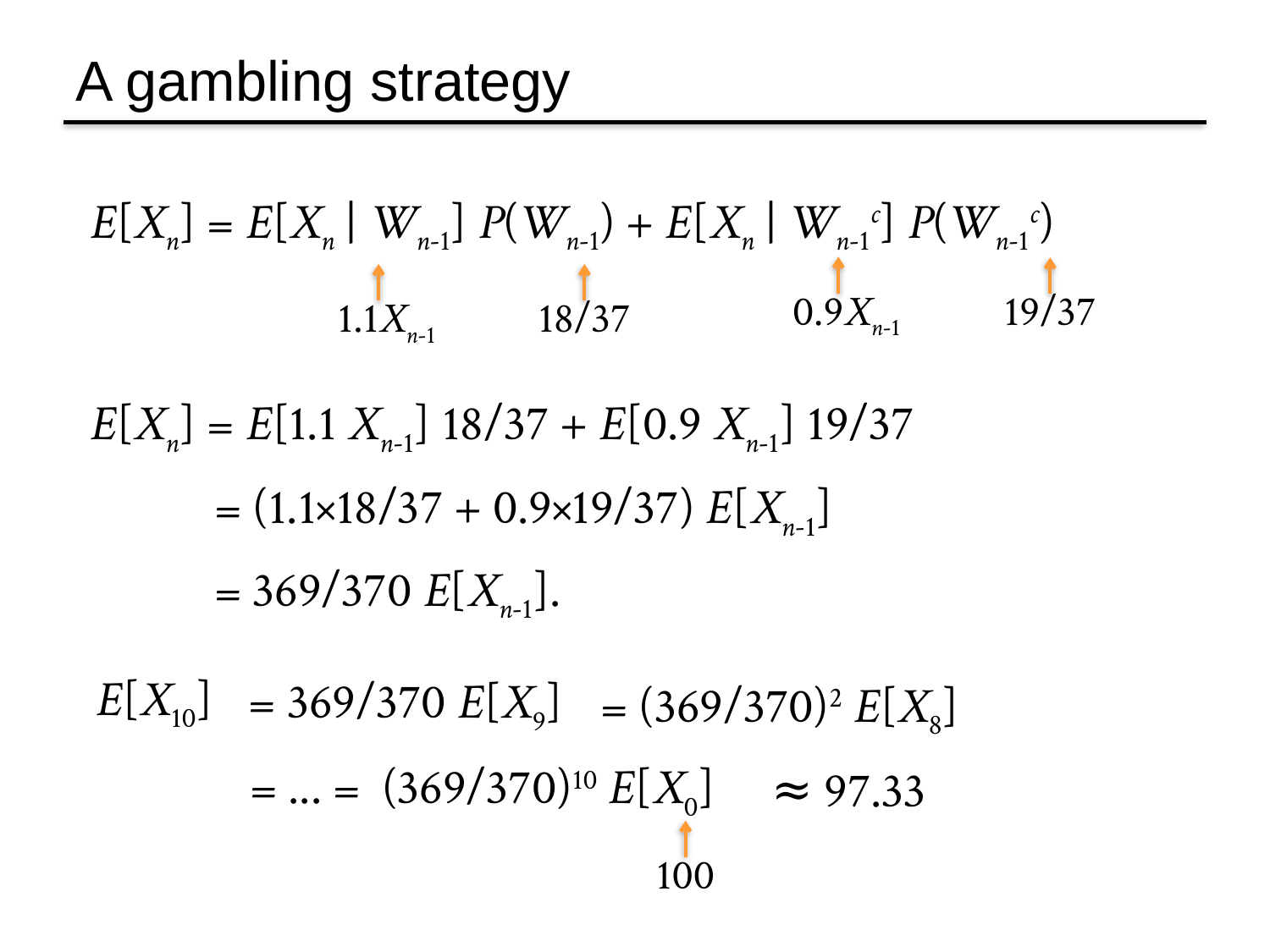

# A gambling strategy
E[Xn] = E[Xn | Wn-1] P(Wn-1) + E[Xn | Wn-1c] P(Wn-1c)
0.9Xn-1
19/37
1.1Xn-1
18/37
E[Xn] = E[1.1 Xn-1] 18/37 + E[0.9 Xn-1] 19/37
= (1.1×18/37 + 0.9×19/37) E[Xn-1]
= 369/370 E[Xn-1].
E[X10]
= 369/370 E[X9]
= (369/370)2 E[X8]
= ... =  (369/370)10 E[X0]
≈ 97.33
100